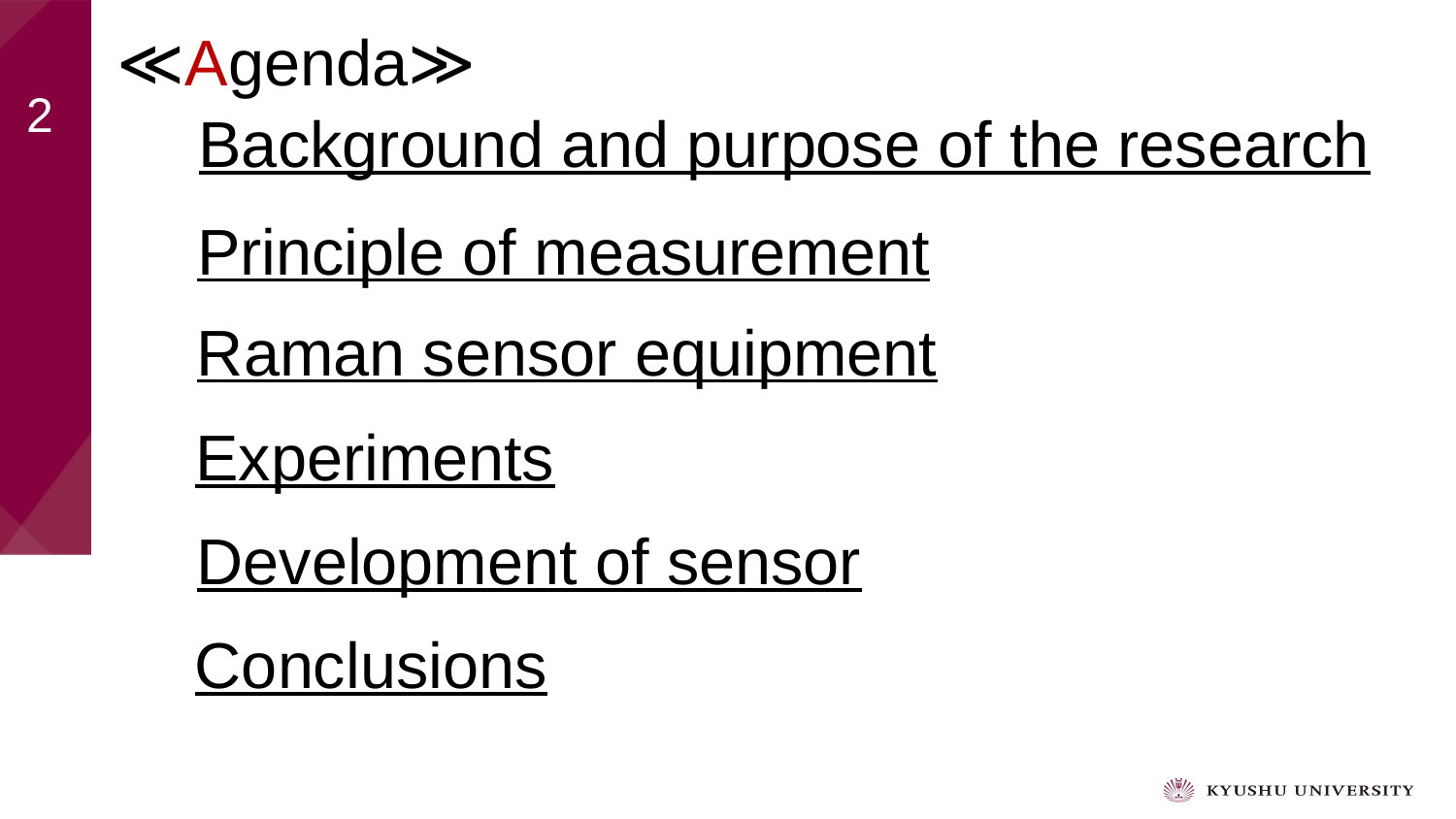

# ≪Agenda≫
Background and purpose of the research
Principle of measurement
Raman sensor equipment
Experiments
Development of sensor
Conclusions